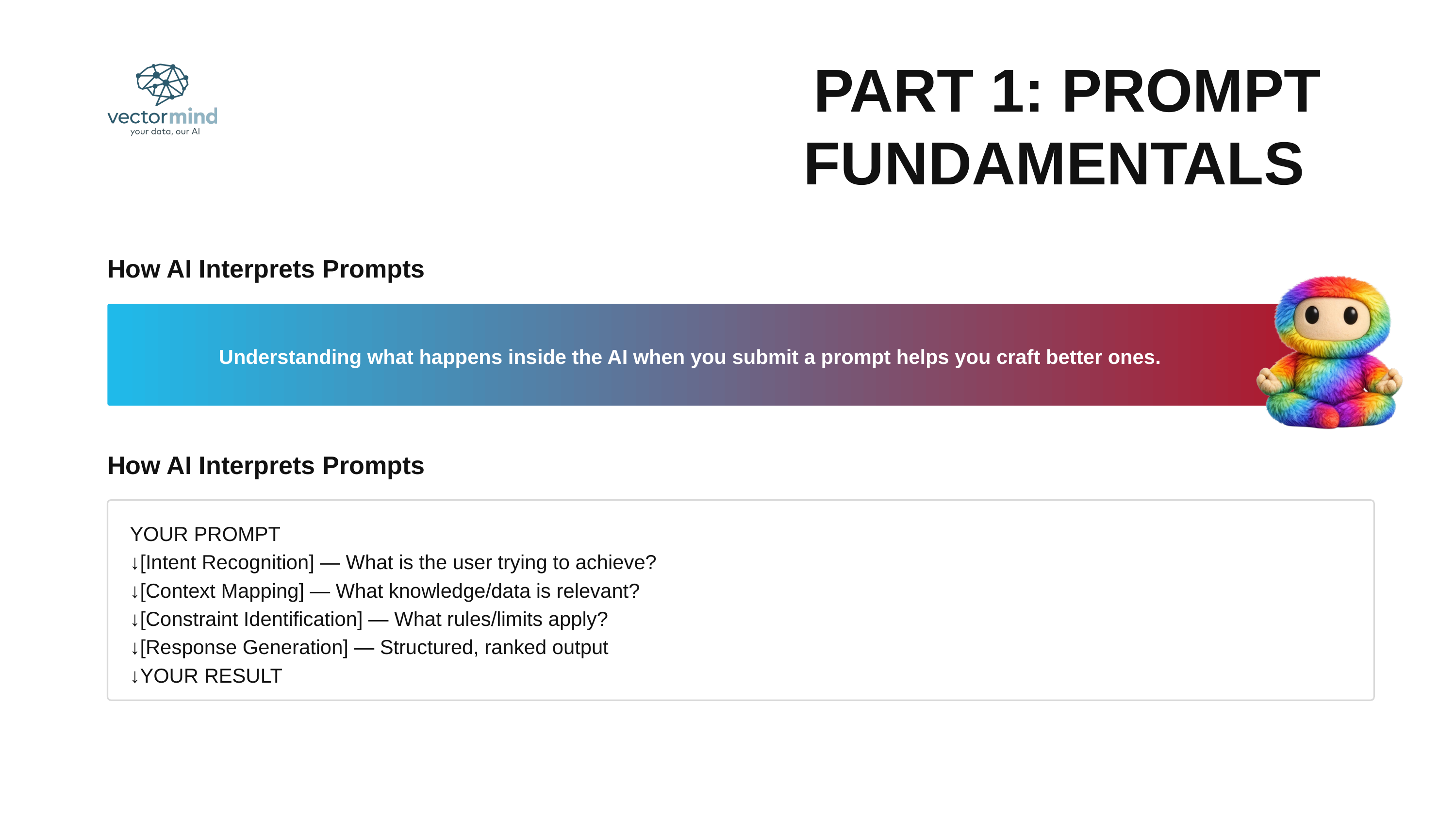

PART 1: PROMPT FUNDAMENTALS

How AI Interprets Prompts

Understanding what happens inside the AI when you submit a prompt helps you craft better ones.
How AI Interprets Prompts

YOUR PROMPT
↓[Intent Recognition] — What is the user trying to achieve?
↓[Context Mapping] — What knowledge/data is relevant?
↓[Constraint Identification] — What rules/limits apply?
↓[Response Generation] — Structured, ranked output
↓YOUR RESULT